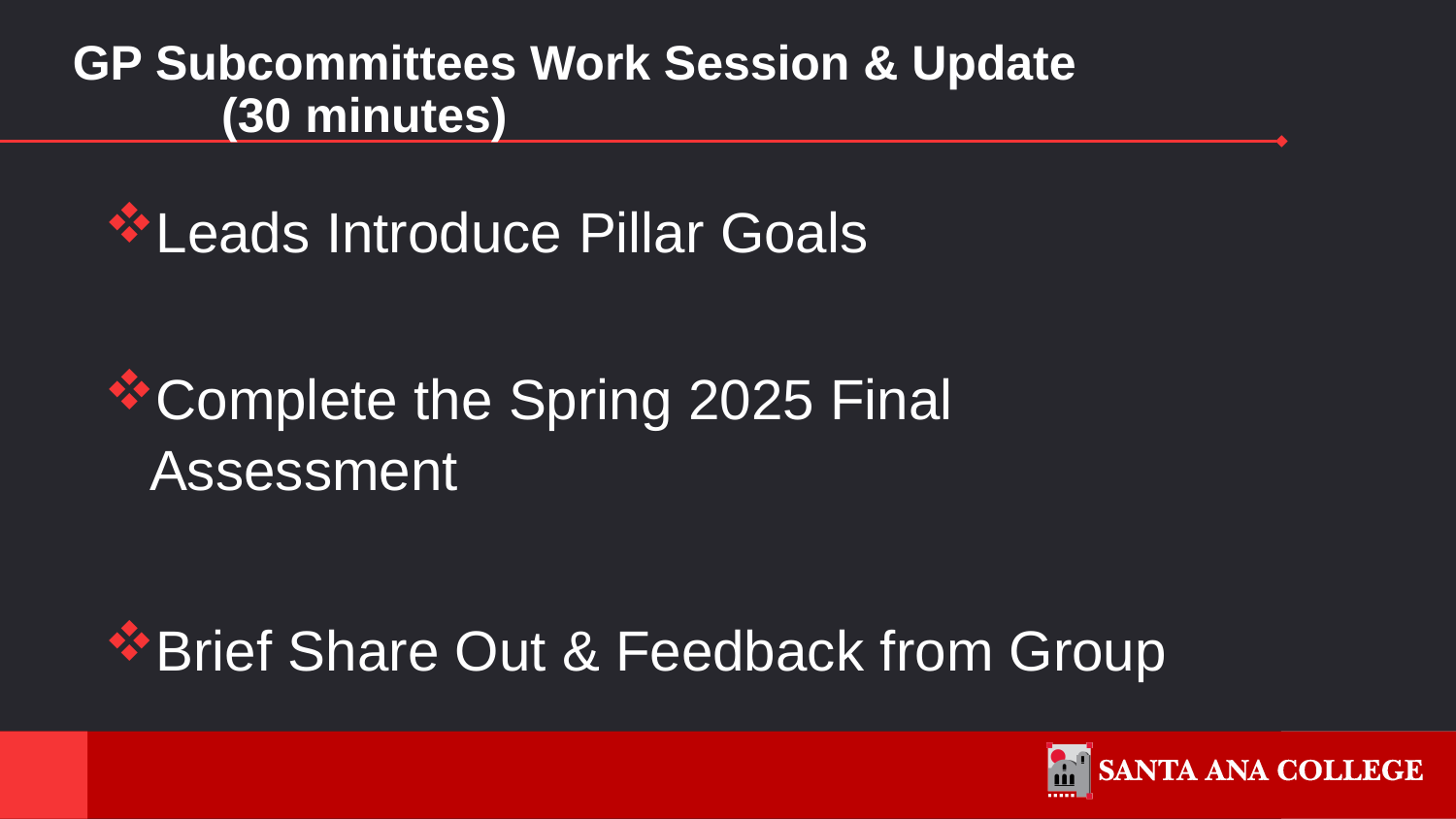

# GP Subcommittees Work Session & Update                         (30 minutes)
Leads Introduce Pillar Goals

Complete the Spring 2025 Final Assessment

Brief Share Out & Feedback from Group